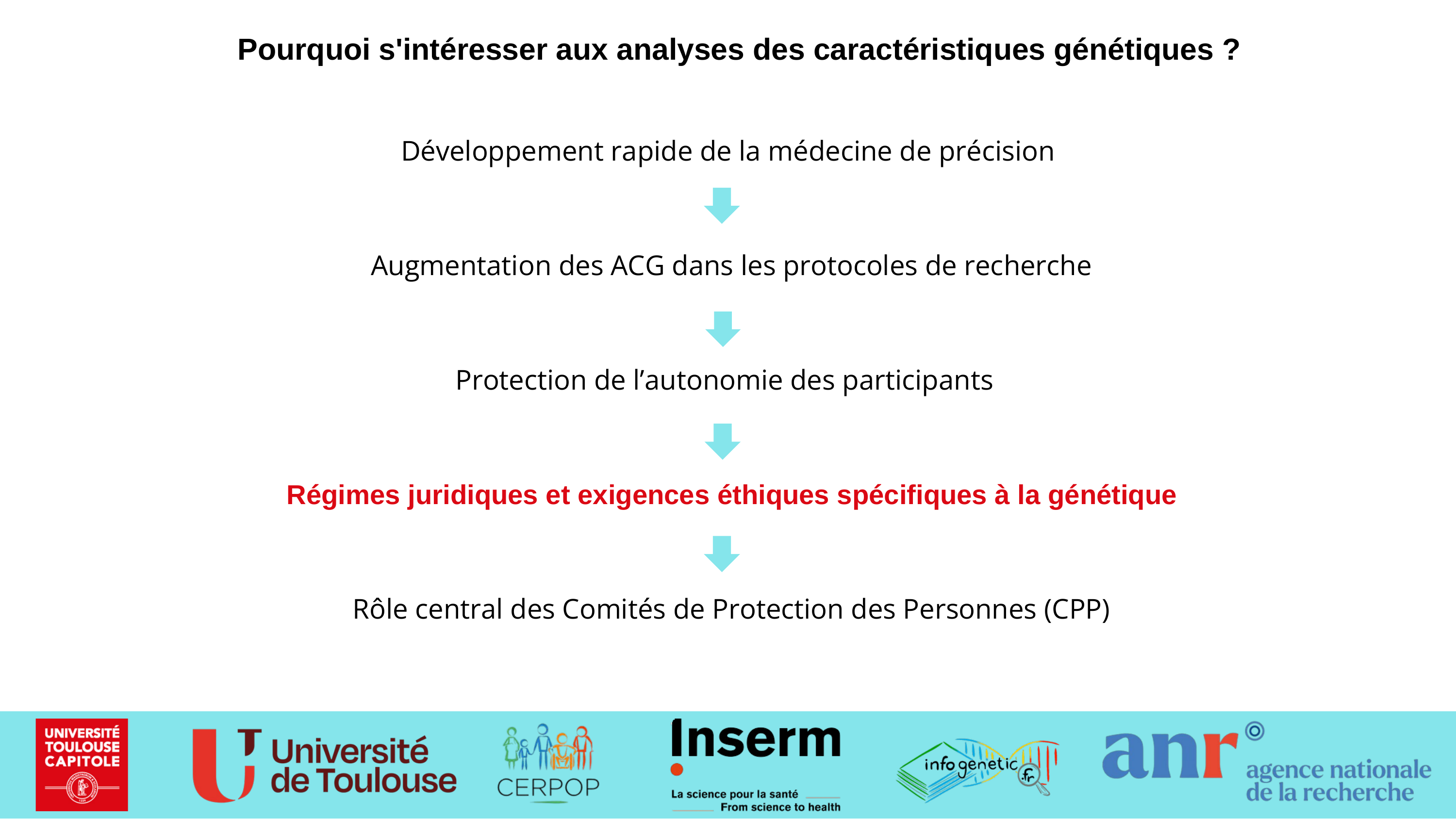

Pourquoi s'intéresser aux analyses des caractéristiques génétiques ?

Développement rapide de la médecine de précision

 Augmentation des ACG dans les protocoles de recherche

Protection de l’autonomie des participants

 Régimes juridiques et exigences éthiques spécifiques à la génétique

 Rôle central des Comités de Protection des Personnes (CPP)